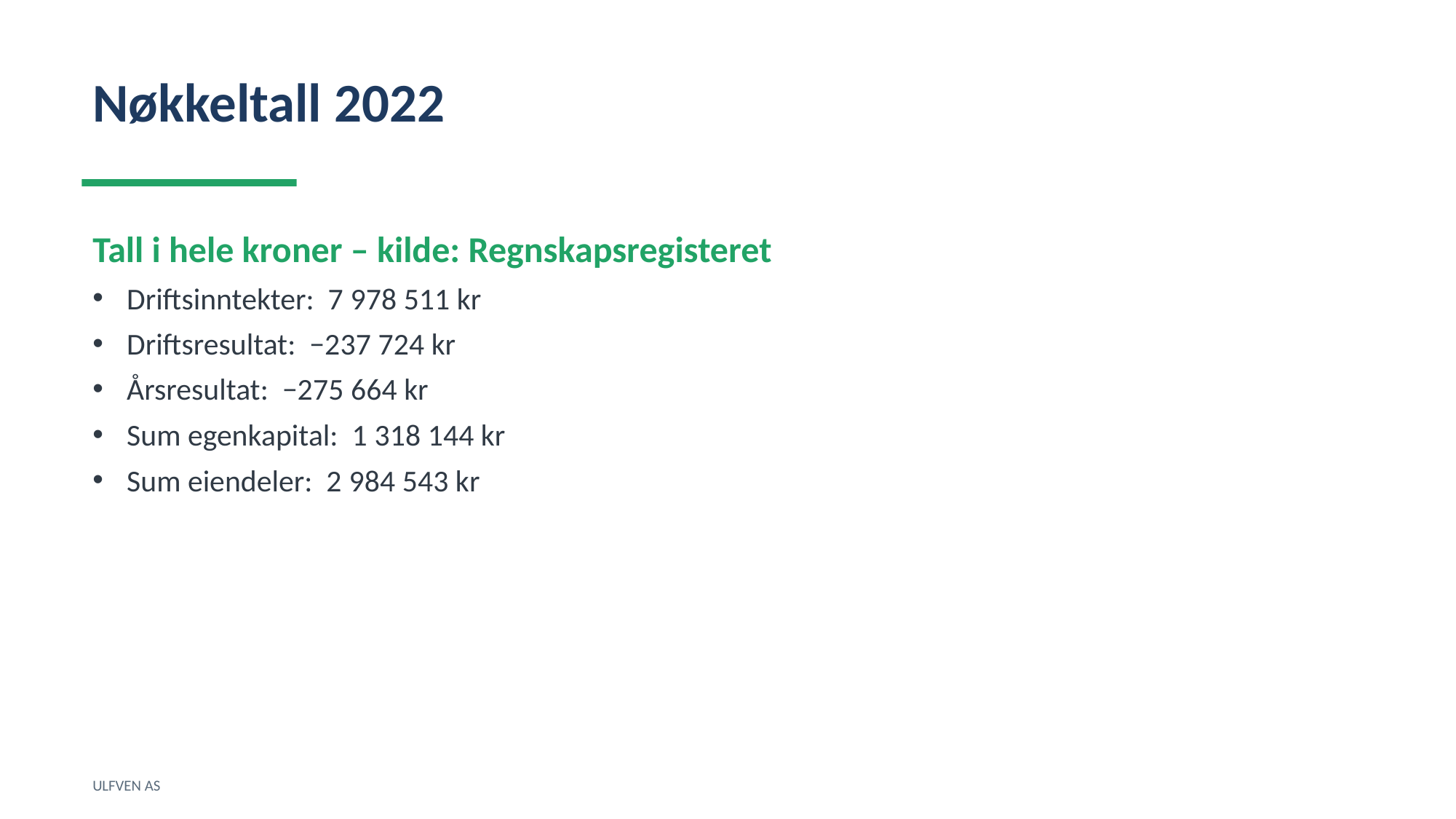

Nøkkeltall 2022

Tall i hele kroner – kilde: Regnskapsregisteret
Driftsinntekter:  7 978 511 kr
Driftsresultat:  −237 724 kr
Årsresultat:  −275 664 kr
Sum egenkapital:  1 318 144 kr
Sum eiendeler:  2 984 543 kr
ULFVEN AS